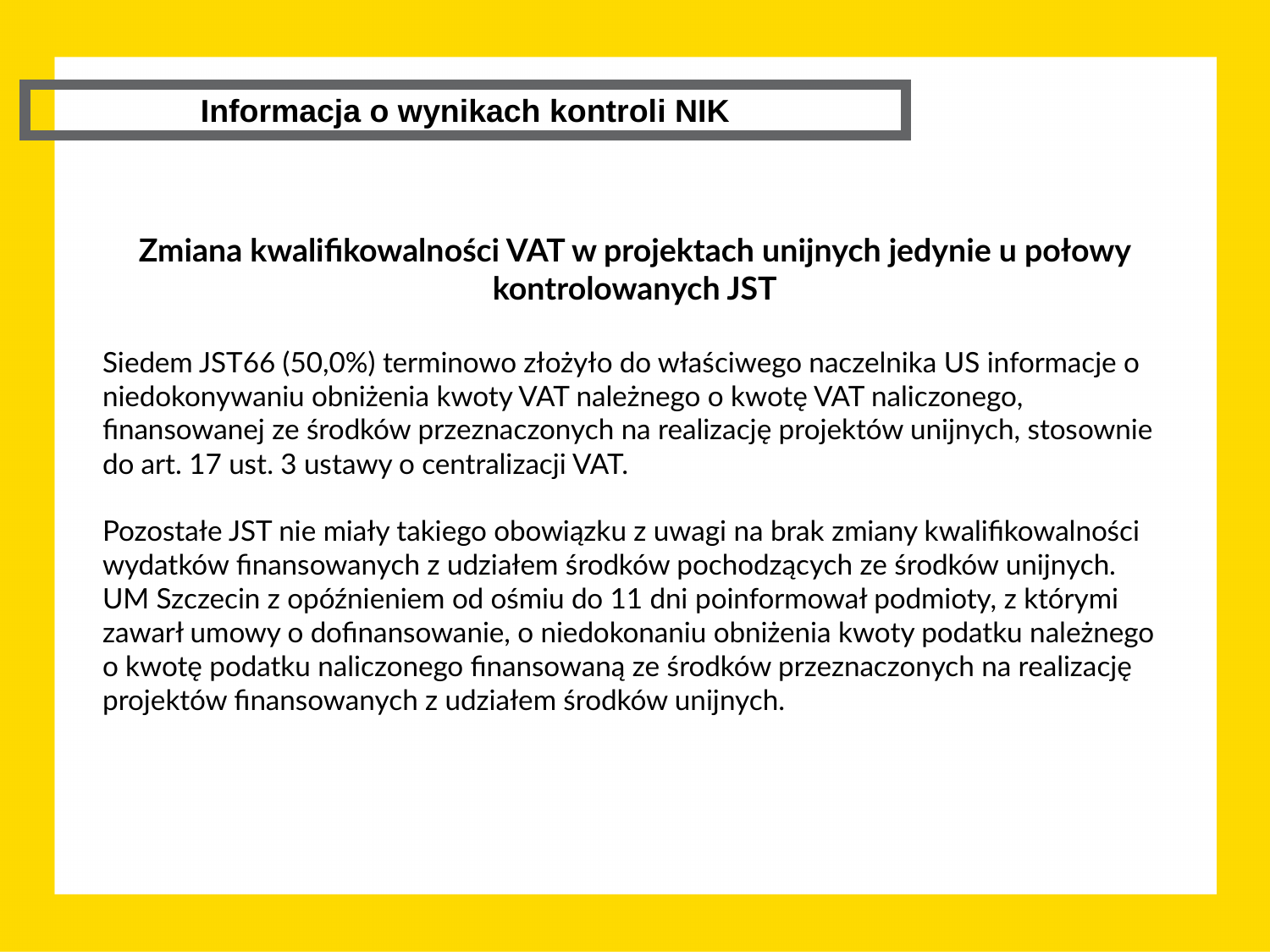

Informacja o wynikach kontroli NIK
Zmiana kwalifikowalności VAT w projektach unijnych jedynie u połowy kontrolowanych JST

Siedem JST66 (50,0%) terminowo złożyło do właściwego naczelnika US informacje o niedokonywaniu obniżenia kwoty VAT należnego o kwotę VAT naliczonego, finansowanej ze środków przeznaczonych na realizację projektów unijnych, stosownie do art. 17 ust. 3 ustawy o centralizacji VAT.

Pozostałe JST nie miały takiego obowiązku z uwagi na brak zmiany kwalifikowalności wydatków finansowanych z udziałem środków pochodzących ze środków unijnych. UM Szczecin z opóźnieniem od ośmiu do 11 dni poinformował podmioty, z którymi zawarł umowy o dofinansowanie, o niedokonaniu obniżenia kwoty podatku należnego o kwotę podatku naliczonego finansowaną ze środków przeznaczonych na realizację projektów finansowanych z udziałem środków unijnych.